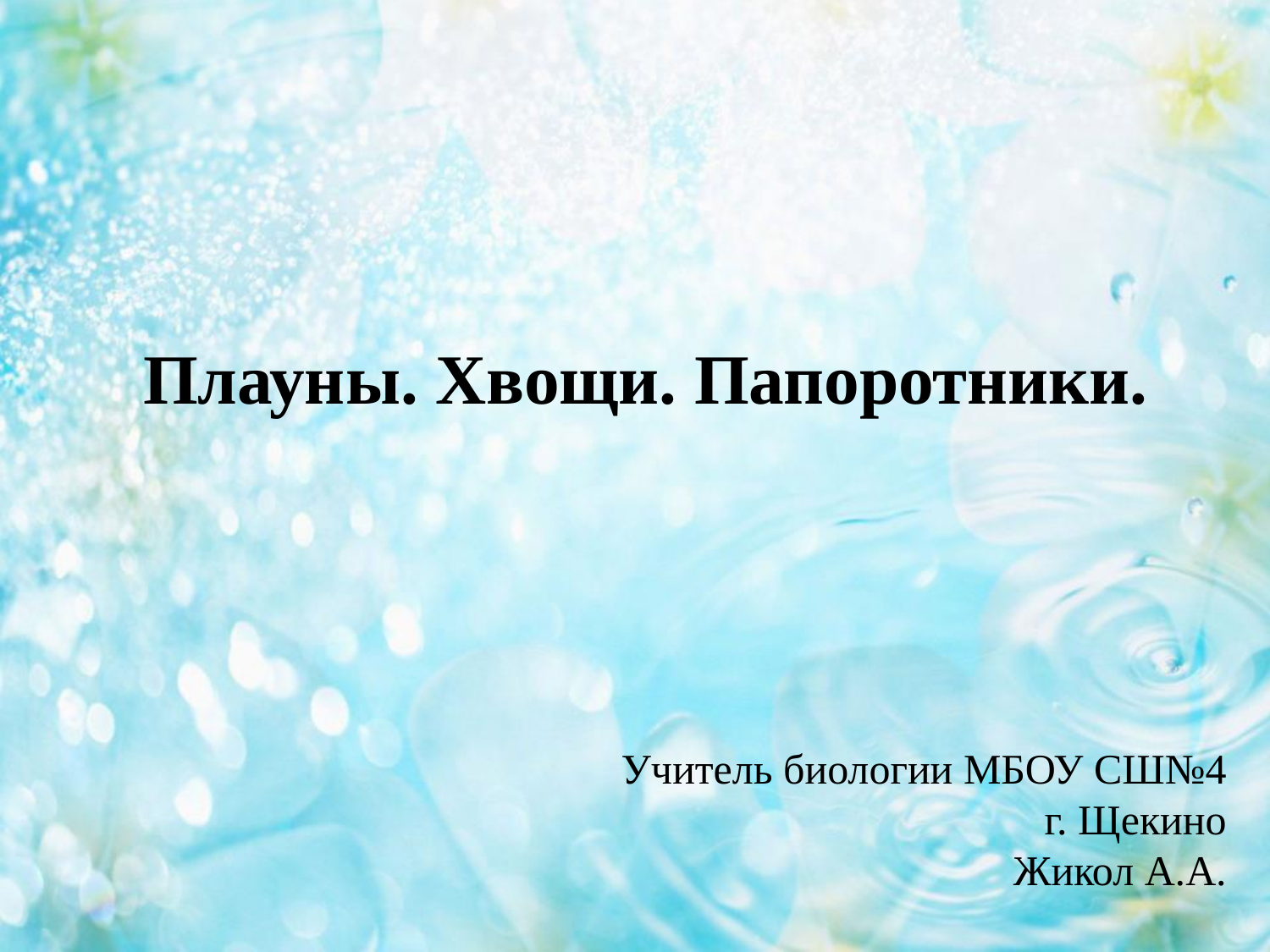

# Плауны. Хвощи. Папоротники.
Учитель биологии МБОУ СШ№4
г. Щекино
Жикол А.А.